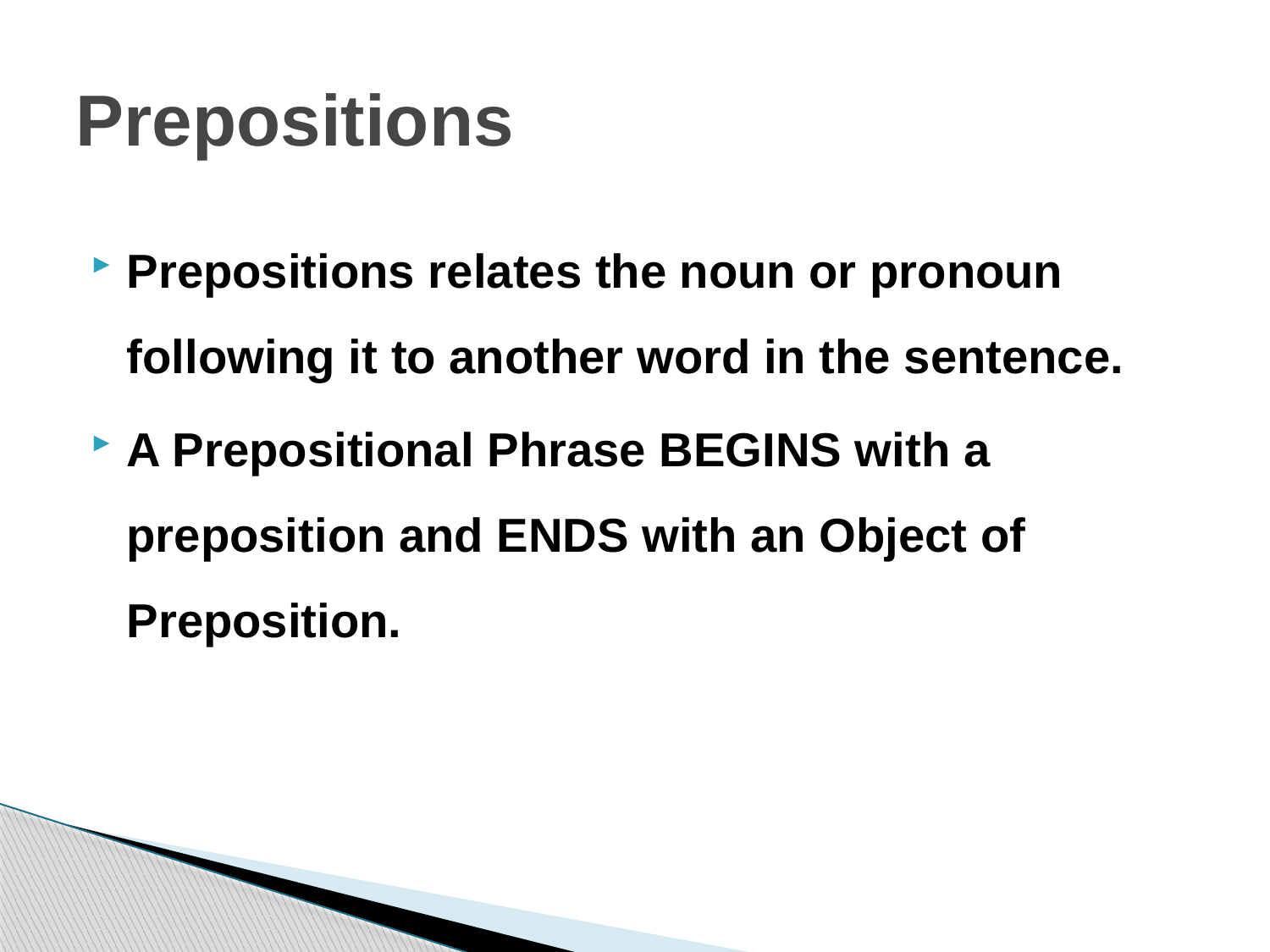

# Prepositions
Prepositions relates the noun or pronoun following it to another word in the sentence.
A Prepositional Phrase BEGINS with a preposition and ENDS with an Object of Preposition.